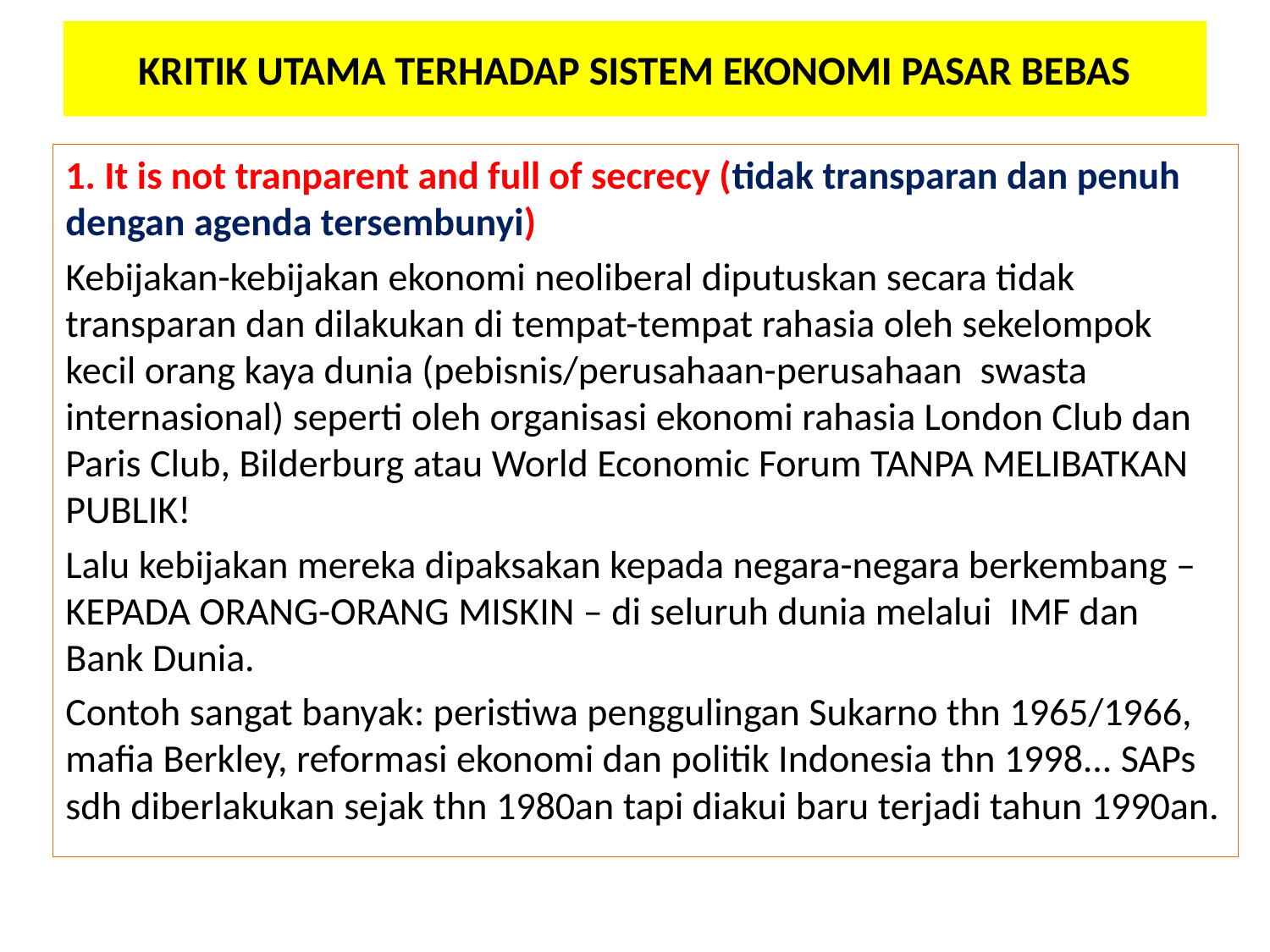

# KRITIK UTAMA TERHADAP SISTEM EKONOMI PASAR BEBAS
1. It is not tranparent and full of secrecy (tidak transparan dan penuh dengan agenda tersembunyi)
Kebijakan-kebijakan ekonomi neoliberal diputuskan secara tidak transparan dan dilakukan di tempat-tempat rahasia oleh sekelompok kecil orang kaya dunia (pebisnis/perusahaan-perusahaan  swasta internasional) seperti oleh organisasi ekonomi rahasia London Club dan Paris Club, Bilderburg atau World Economic Forum TANPA MELIBATKAN PUBLIK!
Lalu kebijakan mereka dipaksakan kepada negara-negara berkembang – KEPADA ORANG-ORANG MISKIN – di seluruh dunia melalui  IMF dan Bank Dunia.
Contoh sangat banyak: peristiwa penggulingan Sukarno thn 1965/1966, mafia Berkley, reformasi ekonomi dan politik Indonesia thn 1998... SAPs sdh diberlakukan sejak thn 1980an tapi diakui baru terjadi tahun 1990an.